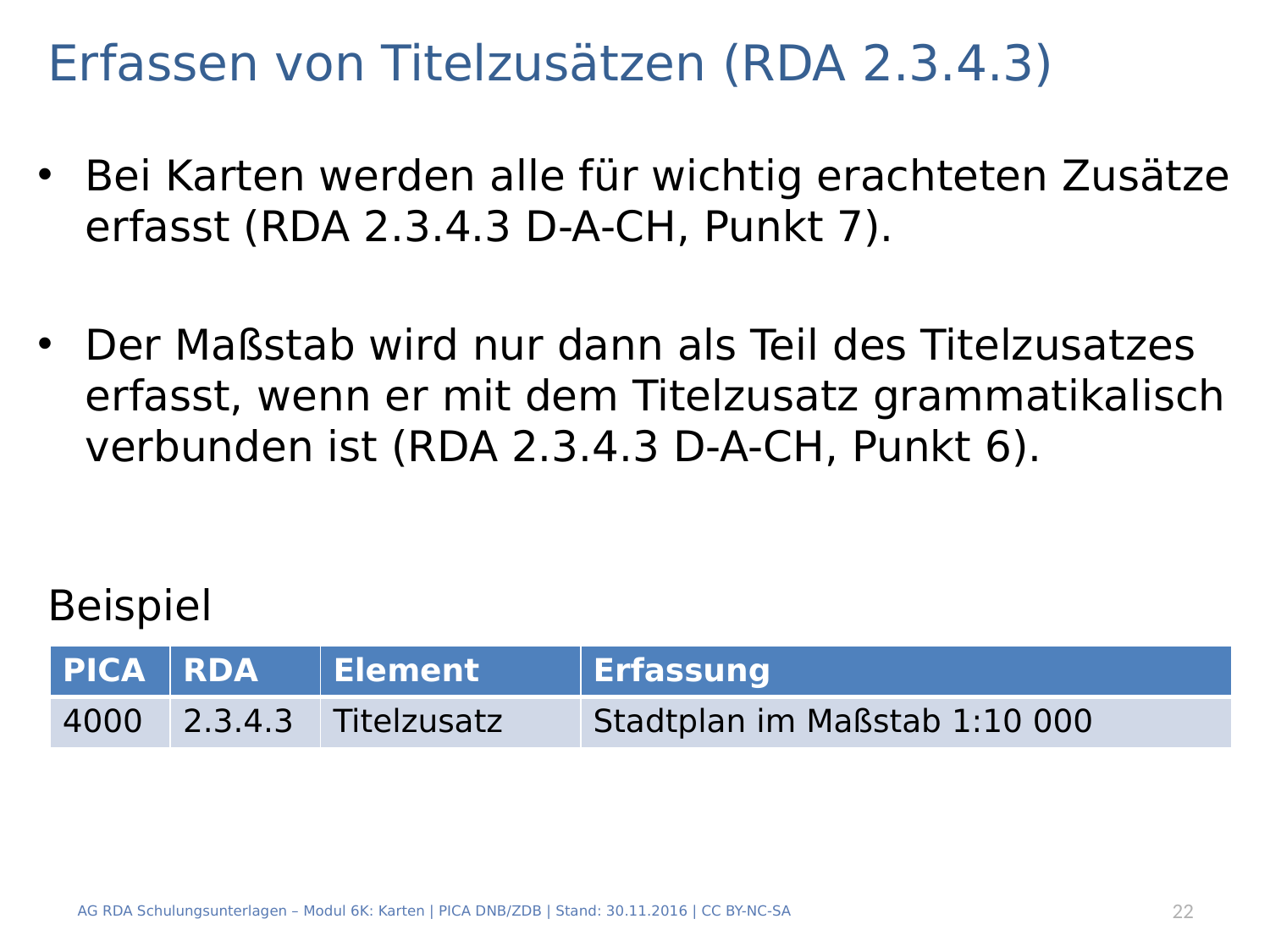

# Erfassen von Titelzusätzen (RDA 2.3.4.3)
Bei Karten werden alle für wichtig erachteten Zusätze erfasst (RDA 2.3.4.3 D-A-CH, Punkt 7).

Der Maßstab wird nur dann als Teil des Titelzusatzes erfasst, wenn er mit dem Titelzusatz grammatikalisch verbunden ist (RDA 2.3.4.3 D-A-CH, Punkt 6).

Beispiel
| PICA | RDA | Element | Erfassung |
| --- | --- | --- | --- |
| 4000 | 2.3.4.3 | Titelzusatz | Stadtplan im Maßstab 1:10 000 |
AG RDA Schulungsunterlagen – Modul 6K: Karten | PICA DNB/ZDB | Stand: 30.11.2016 | CC BY-NC-SA
22